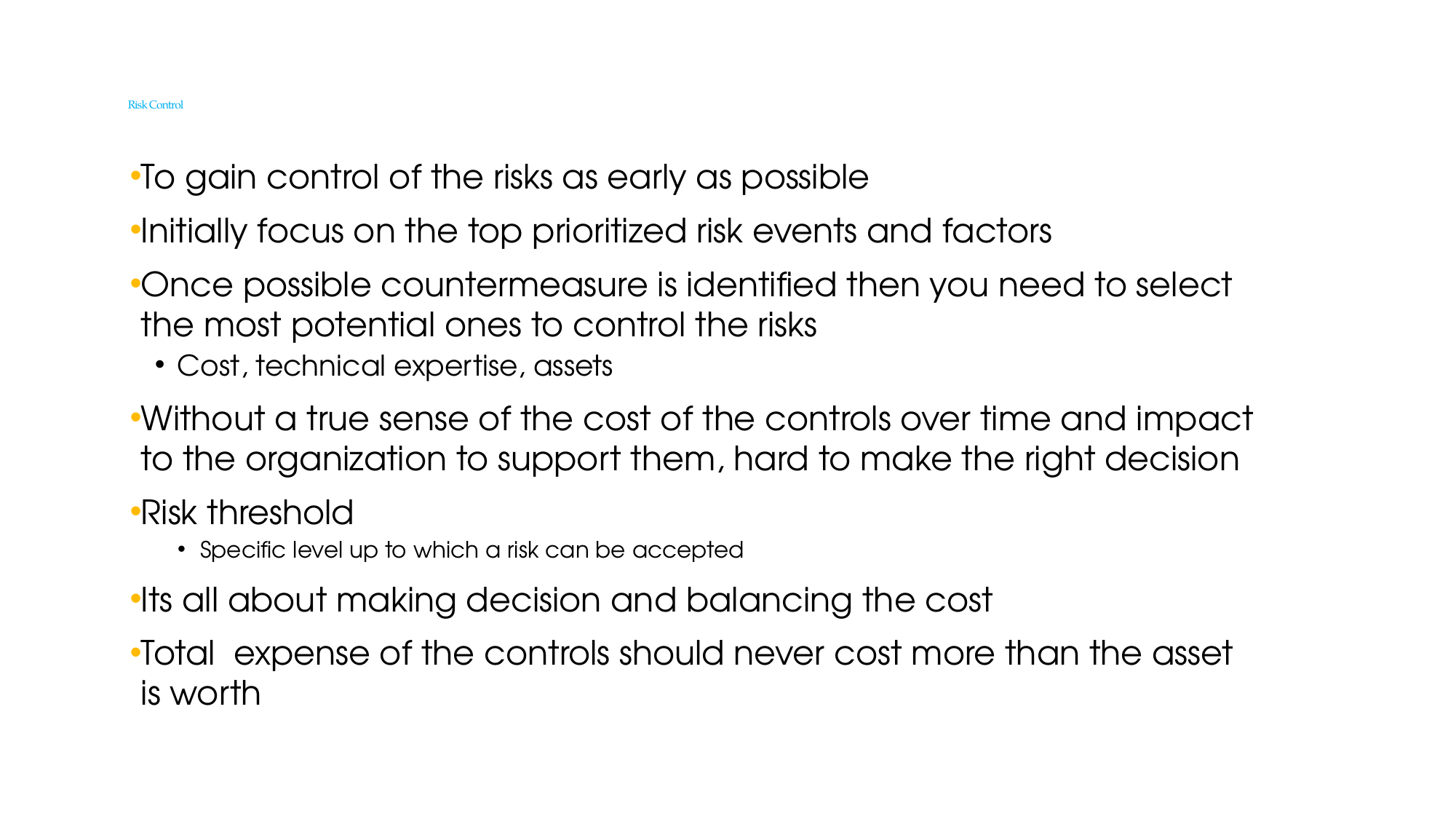

# Risk Control

To gain control of the risks as early as possible
Initially focus on the top prioritized risk events and factors
Once possible countermeasure is identified then you need to select the most potential ones to control the risks
Cost, technical expertise, assets
Without a true sense of the cost of the controls over time and impact to the organization to support them, hard to make the right decision
Risk threshold
Specific level up to which a risk can be accepted
Its all about making decision and balancing the cost
Total  expense of the controls should never cost more than the asset is worth